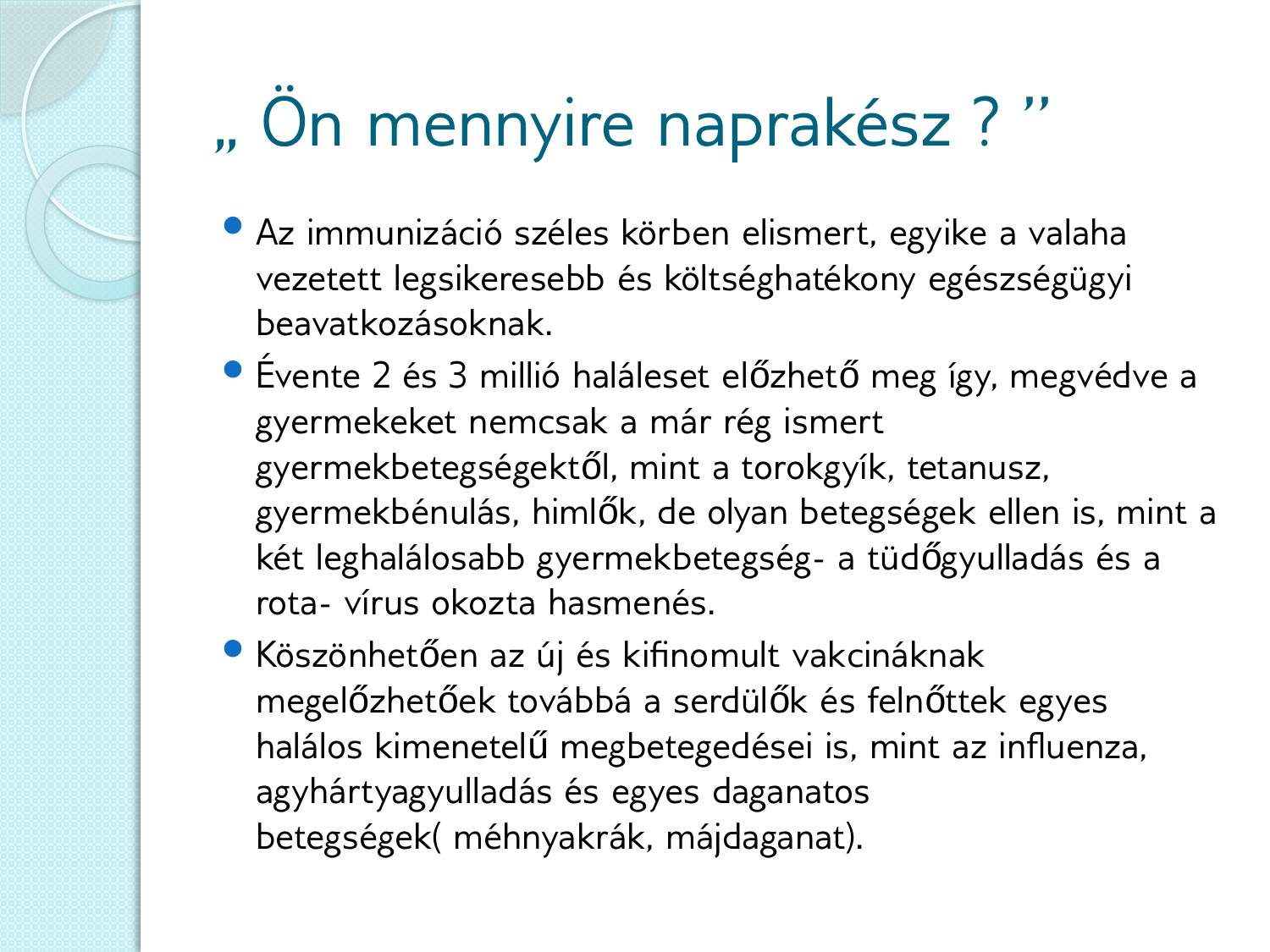

# „ Ön mennyire naprakész ? ’’
Az immunizáció széles körben elismert, egyike a valaha vezetett legsikeresebb és költséghatékony egészségügyi beavatkozásoknak.
Évente 2 és 3 millió haláleset előzhető meg így, megvédve a gyermekeket nemcsak a már rég ismert gyermekbetegségektől, mint a torokgyík, tetanusz, gyermekbénulás, himlők, de olyan betegségek ellen is, mint a két leghalálosabb gyermekbetegség- a tüdőgyulladás és a rota- vírus okozta hasmenés.
Köszönhetően az új és kifinomult vakcináknak megelőzhetőek továbbá a serdülők és felnőttek egyes halálos kimenetelű megbetegedései is, mint az influenza, agyhártyagyulladás és egyes daganatos betegségek( méhnyakrák, májdaganat).